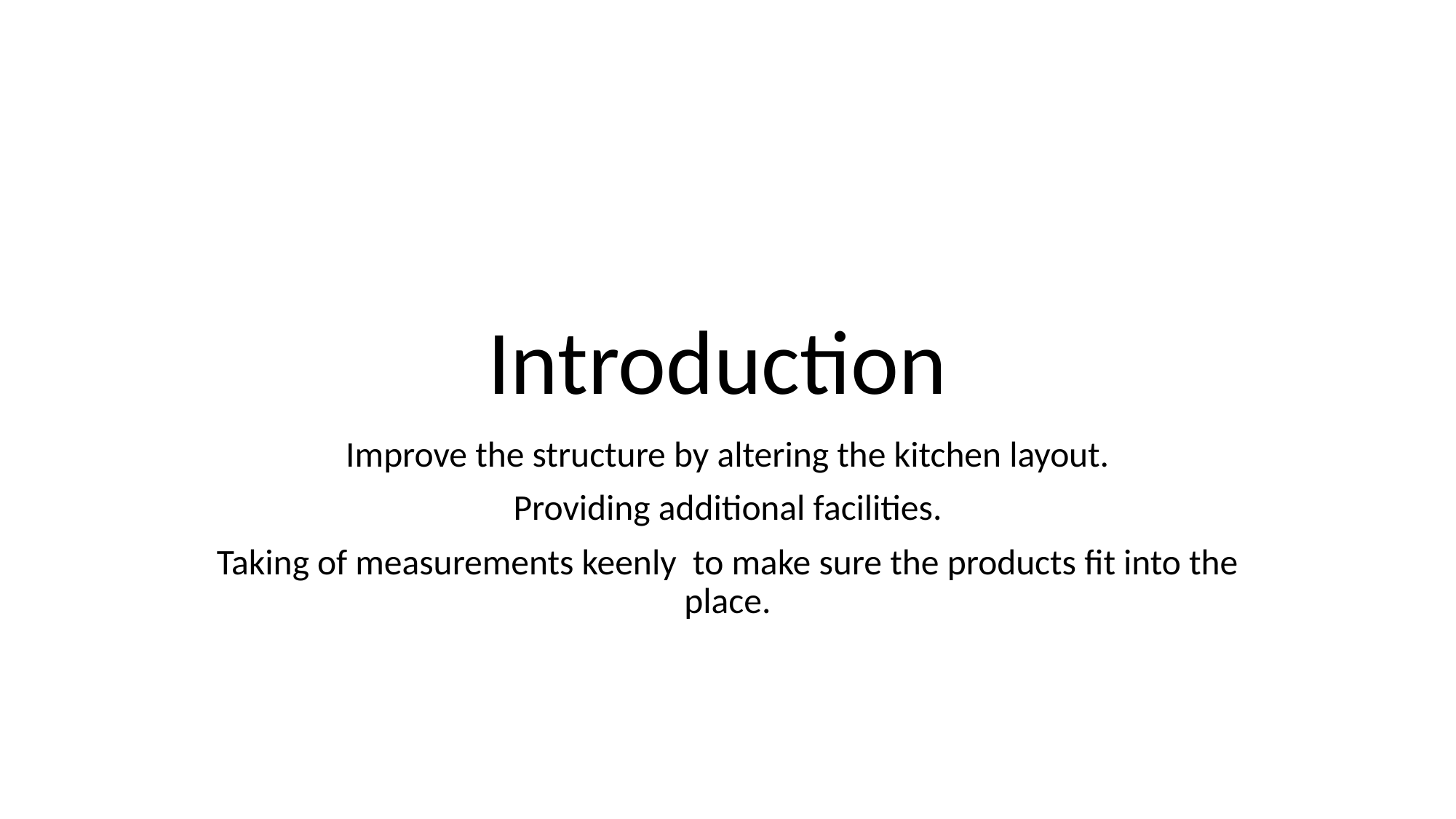

# Introduction
Improve the structure by altering the kitchen layout.
Providing additional facilities.
Taking of measurements keenly  to make sure the products fit into the place.